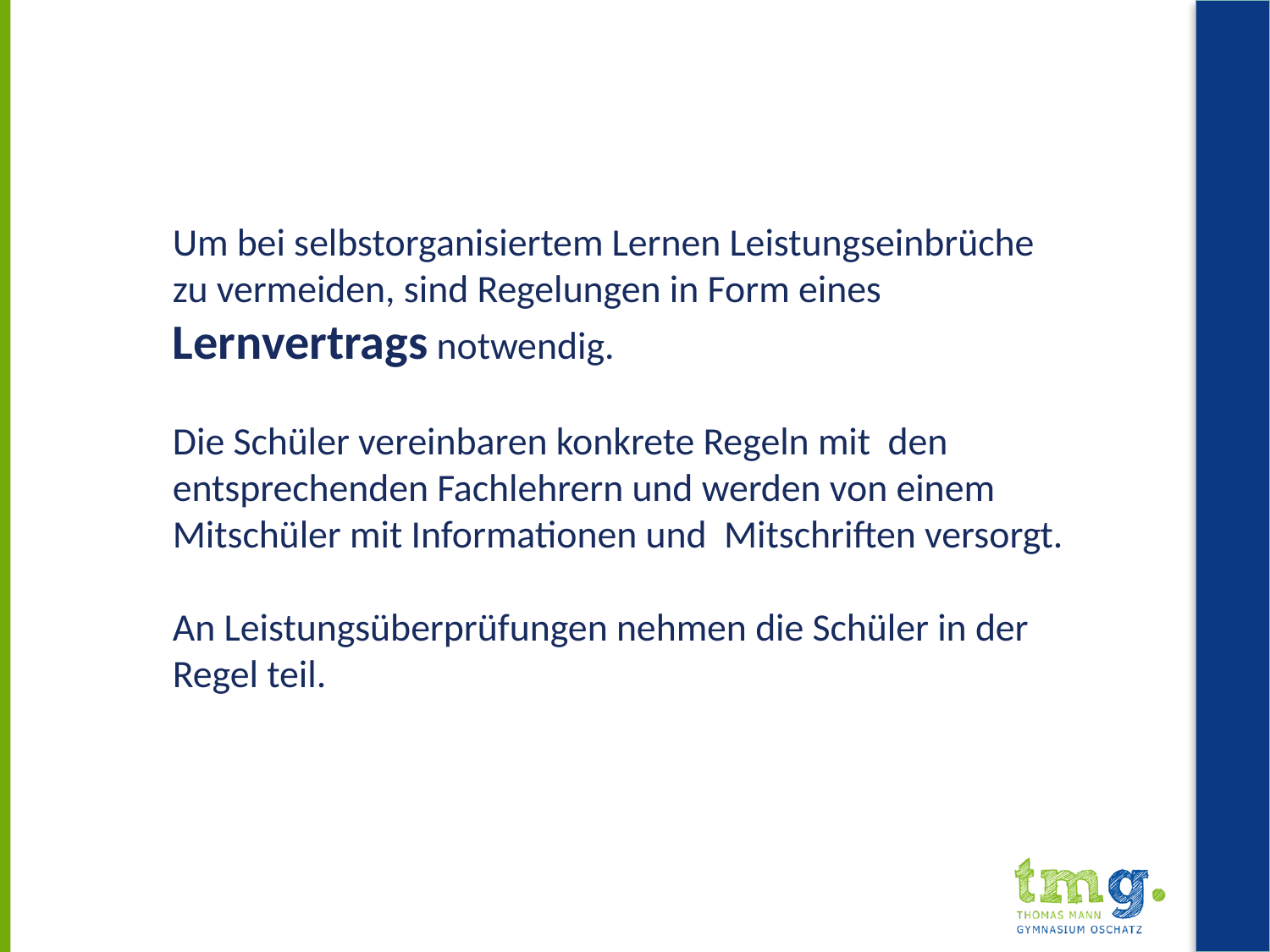

#
Um bei selbstorganisiertem Lernen Leistungseinbrüche zu vermeiden, sind Regelungen in Form eines Lernvertrags notwendig.

Die Schüler vereinbaren konkrete Regeln mit  den entsprechenden Fachlehrern und werden von einem Mitschüler mit Informationen und  Mitschriften versorgt.

An Leistungsüberprüfungen nehmen die Schüler in der Regel teil.